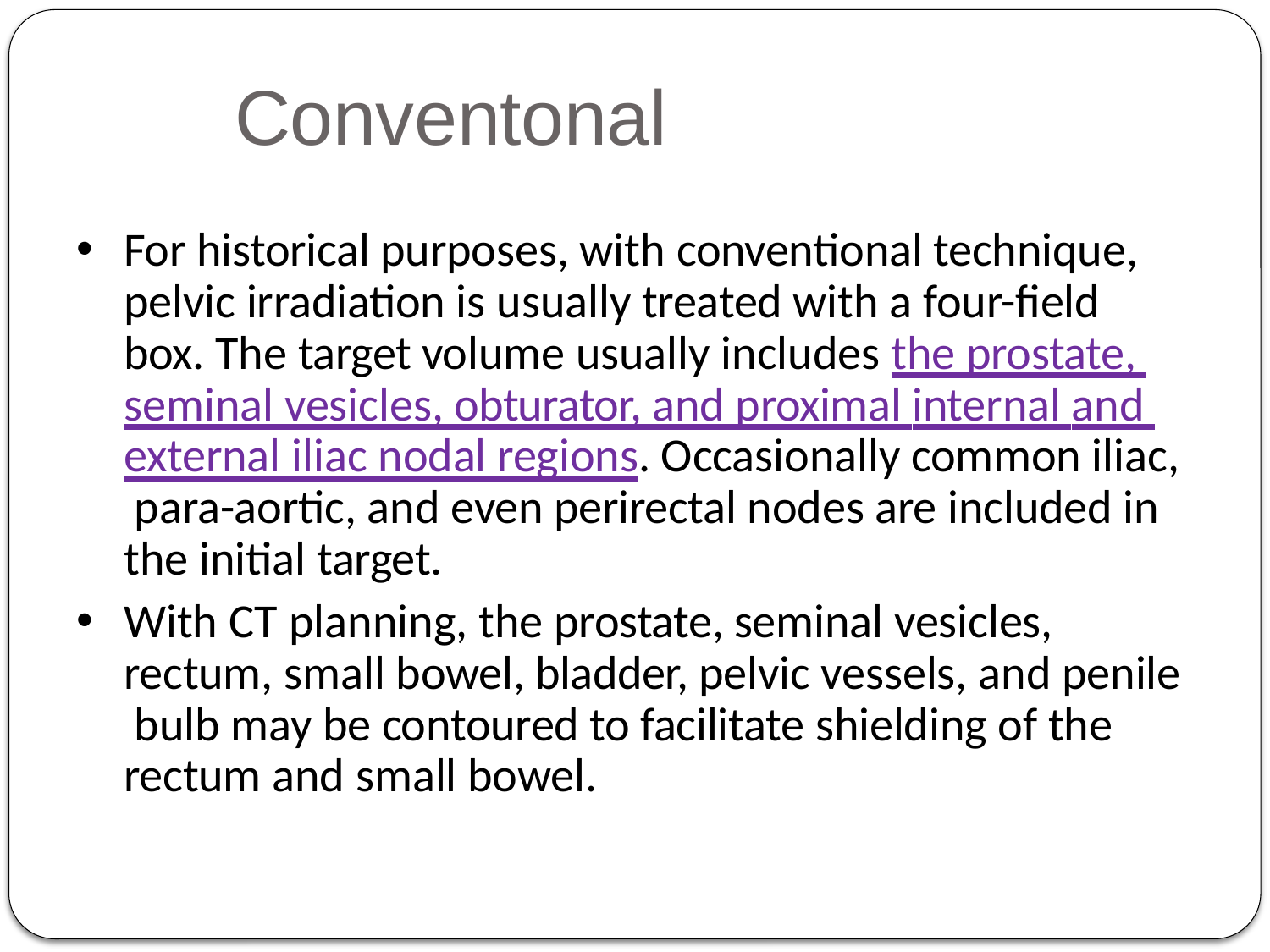

# Conventonal
For historical purposes, with conventional technique,  pelvic irradiation is usually treated with a four-field  box. The target volume usually includes the prostate,  seminal vesicles, obturator, and proximal internal and  external iliac nodal regions. Occasionally common iliac,  para-aortic, and even perirectal nodes are included in  the initial target.
With CT planning, the prostate, seminal vesicles,  rectum, small bowel, bladder, pelvic vessels, and penile  bulb may be contoured to facilitate shielding of the  rectum and small bowel.